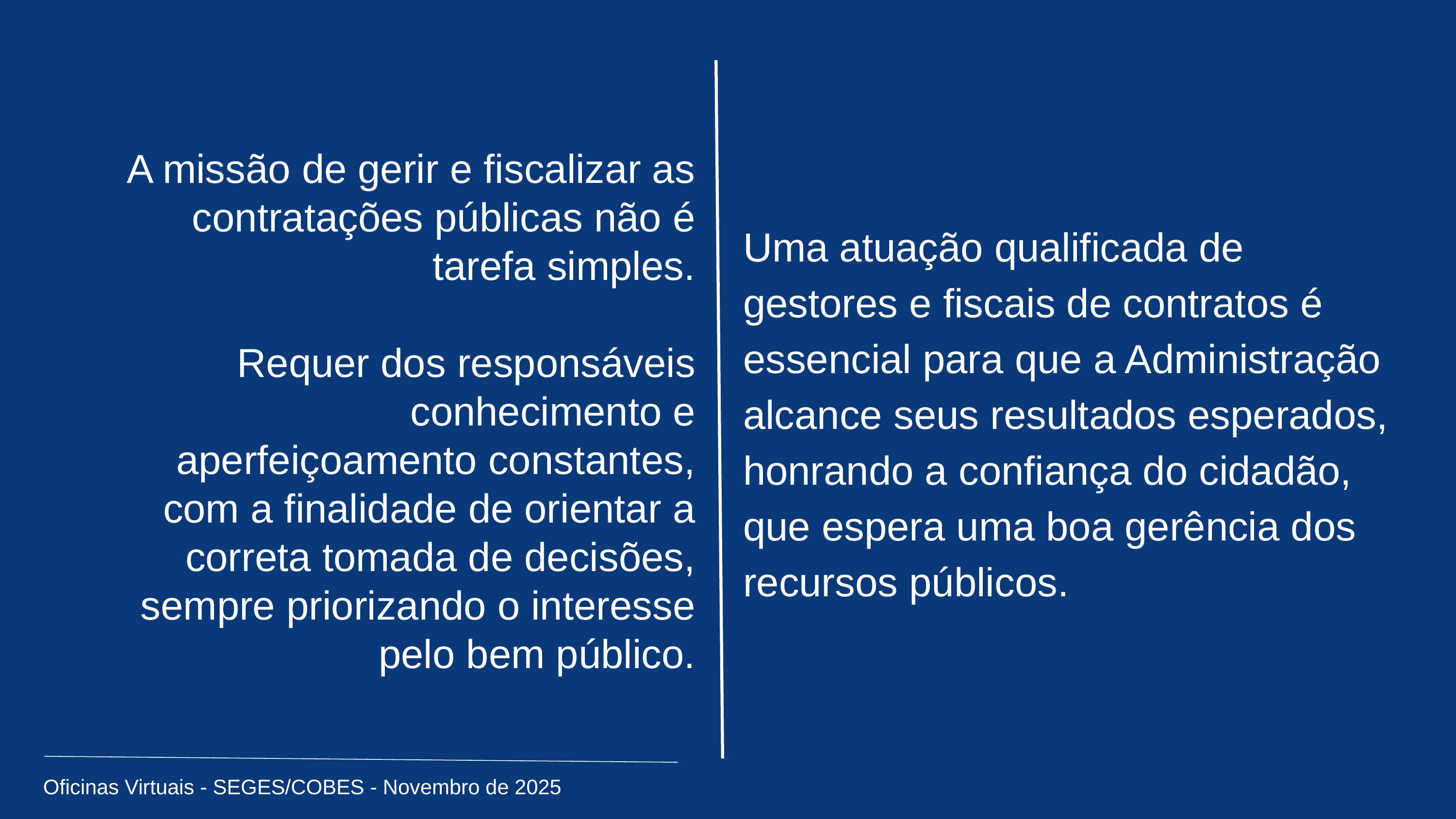

Uma atuação qualificada de gestores e fiscais de contratos é essencial para que a Administração alcance seus resultados esperados, honrando a confiança do cidadão, que espera uma boa gerência dos recursos públicos.
A missão de gerir e fiscalizar as contratações públicas não é tarefa simples.​

Requer dos responsáveis conhecimento e aperfeiçoamento constantes, com a finalidade de orientar a correta tomada de decisões, sempre priorizando o interesse pelo bem público.